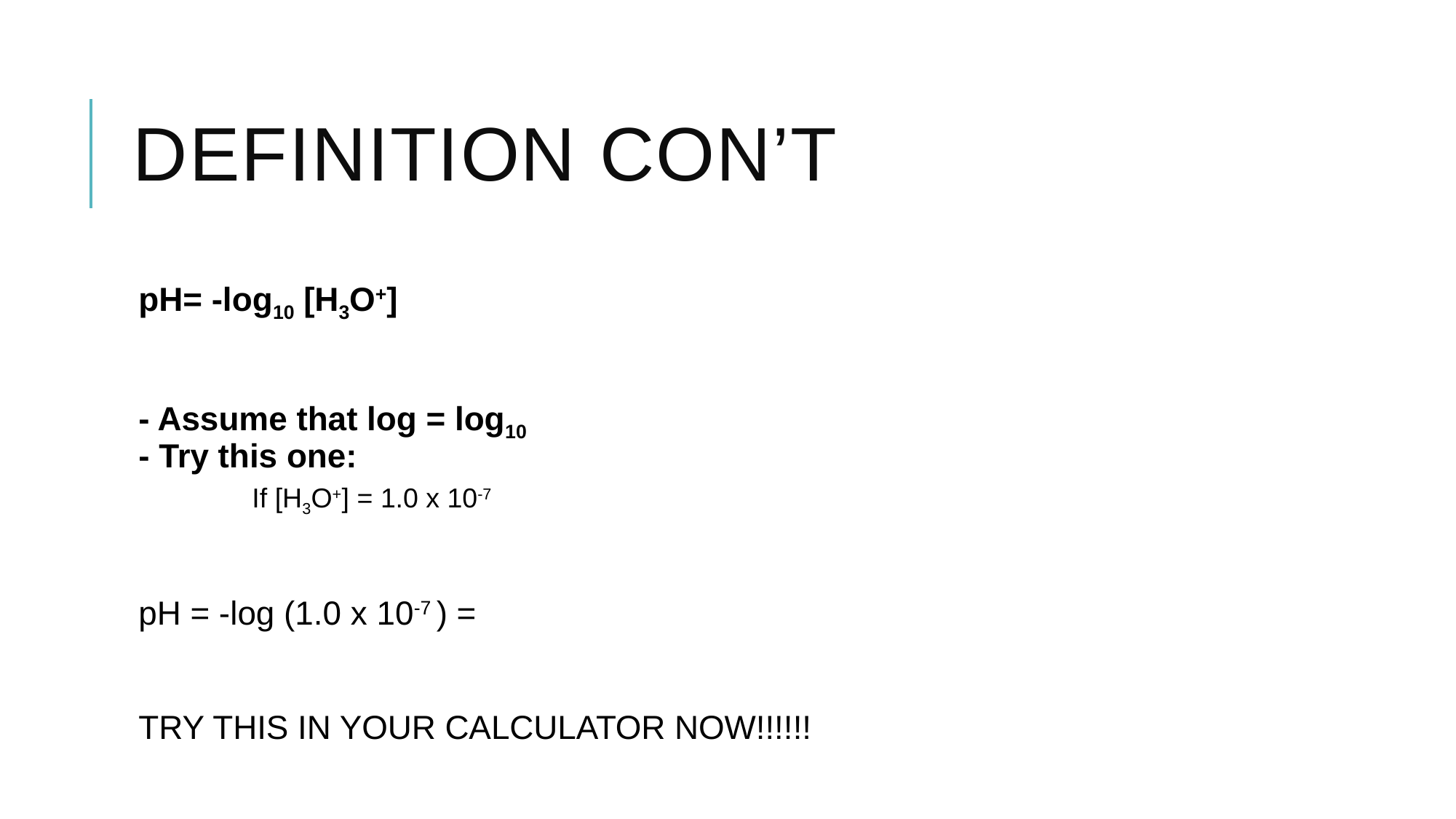

# Definition Con’t
pH= -log10 [H3O+]

- Assume that log = log10
- Try this one:
	If [H3O+] = 1.0 x 10-7

pH = -log (1.0 x 10-7 ) =

TRY THIS IN YOUR CALCULATOR NOW!!!!!!